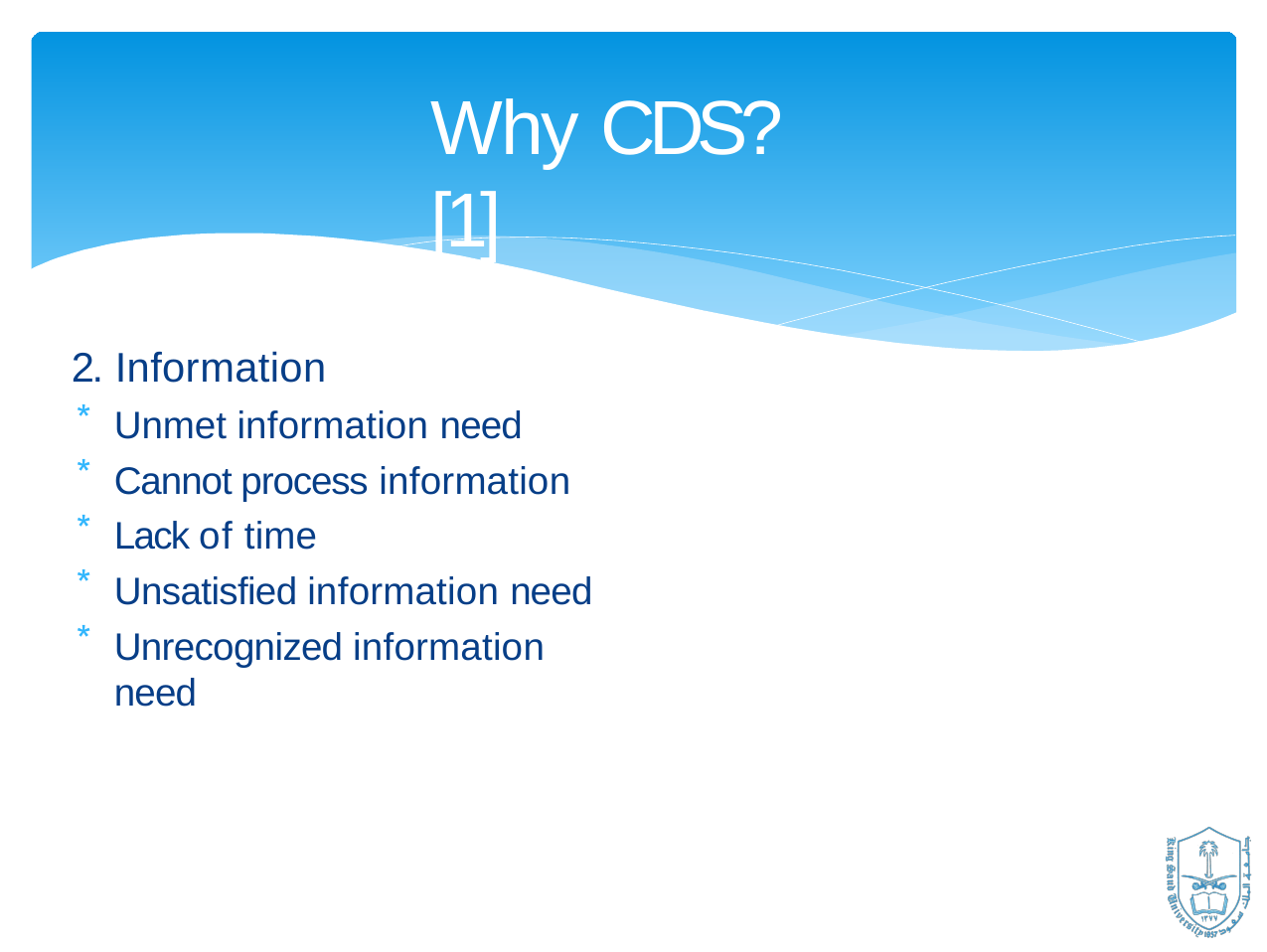

# Why CDS?[1]
2. Information
Unmet information need
Cannot process information
Lack of time
Unsatisfied information need
Unrecognized information need